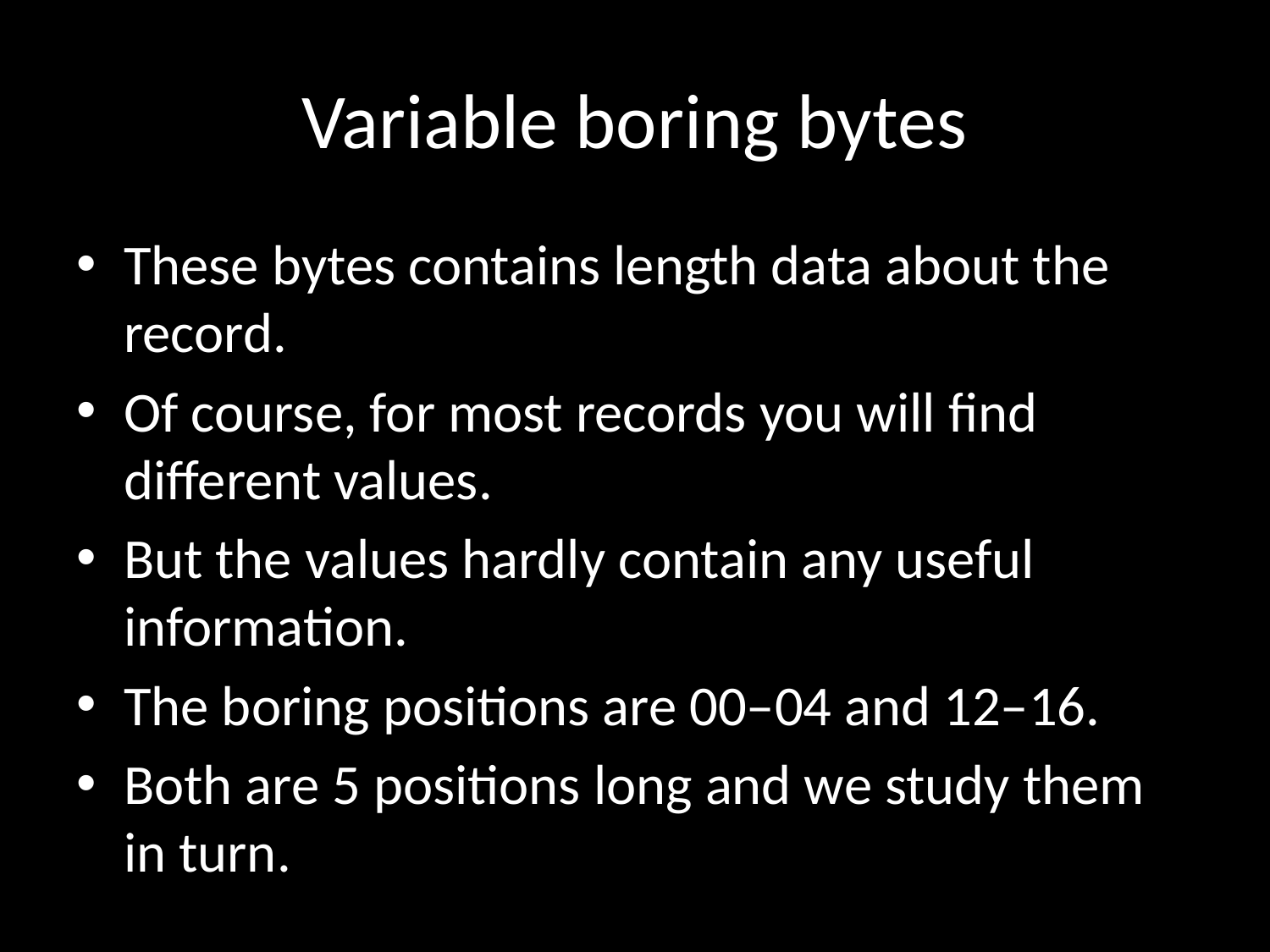

# Variable boring bytes
These bytes contains length data about the record.
Of course, for most records you will find different values.
But the values hardly contain any useful information.
The boring positions are 00–04 and 12–16.
Both are 5 positions long and we study them in turn.